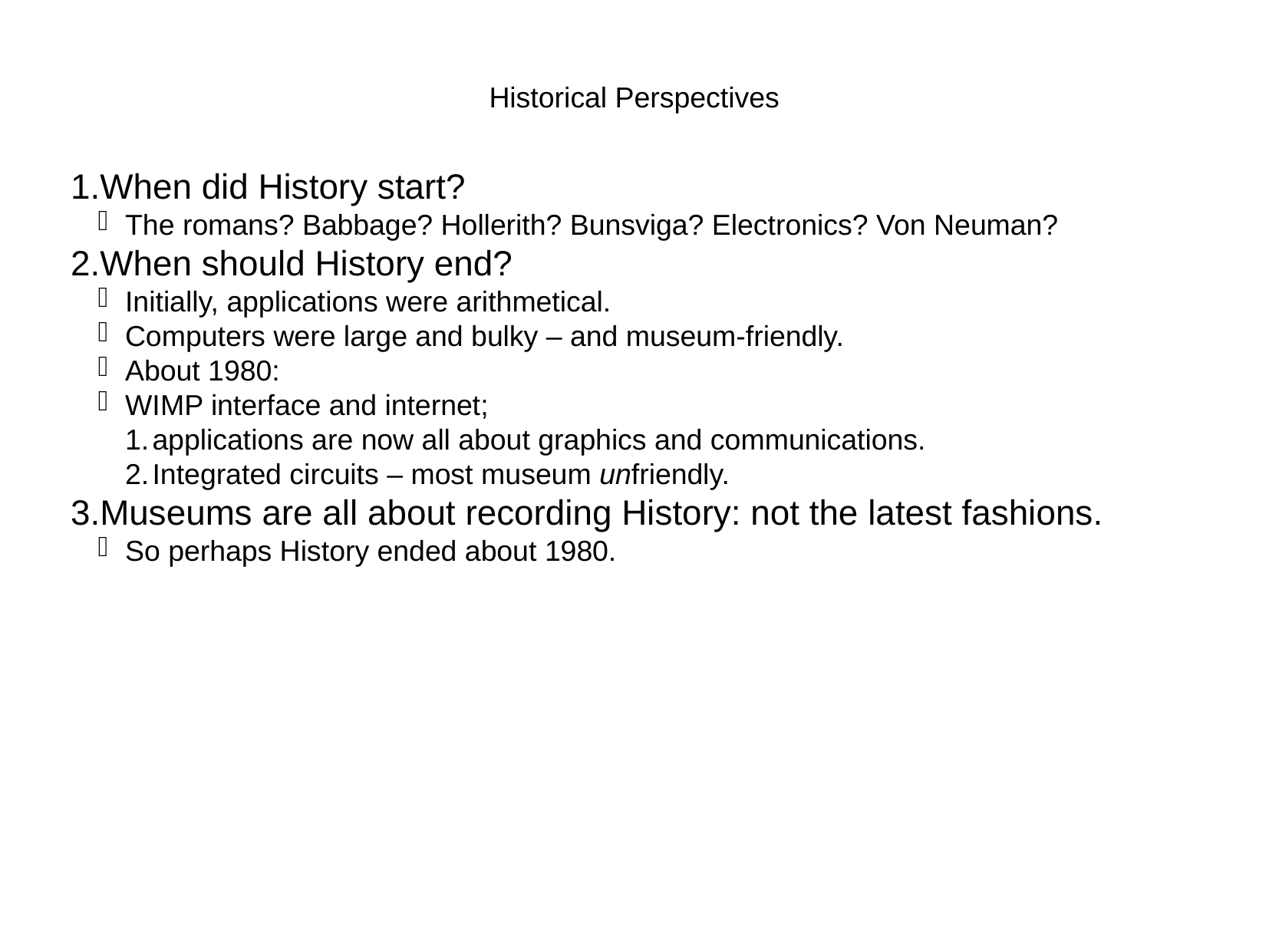

Historical Perspectives
When did History start?
The romans? Babbage? Hollerith? Bunsviga? Electronics? Von Neuman?
When should History end?
Initially, applications were arithmetical.
Computers were large and bulky – and museum-friendly.
About 1980:
WIMP interface and internet;
applications are now all about graphics and communications.
Integrated circuits – most museum unfriendly.
Museums are all about recording History: not the latest fashions.
So perhaps History ended about 1980.